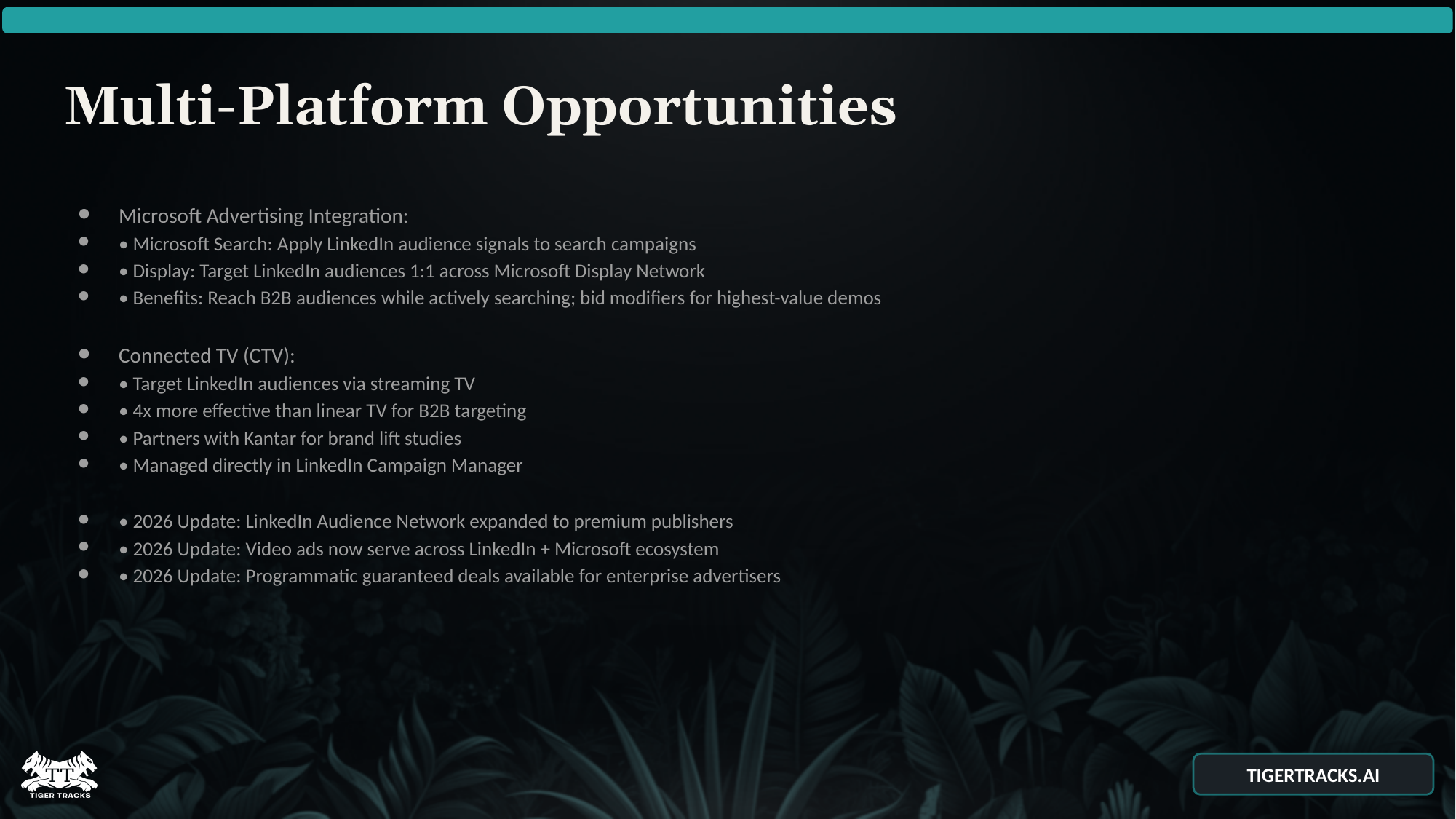

# Multi-Platform Opportunities
Microsoft Advertising Integration:
• Microsoft Search: Apply LinkedIn audience signals to search campaigns
• Display: Target LinkedIn audiences 1:1 across Microsoft Display Network
• Benefits: Reach B2B audiences while actively searching; bid modifiers for highest-value demos

Connected TV (CTV):
• Target LinkedIn audiences via streaming TV
• 4x more effective than linear TV for B2B targeting
• Partners with Kantar for brand lift studies
• Managed directly in LinkedIn Campaign Manager

• 2026 Update: LinkedIn Audience Network expanded to premium publishers
• 2026 Update: Video ads now serve across LinkedIn + Microsoft ecosystem
• 2026 Update: Programmatic guaranteed deals available for enterprise advertisers